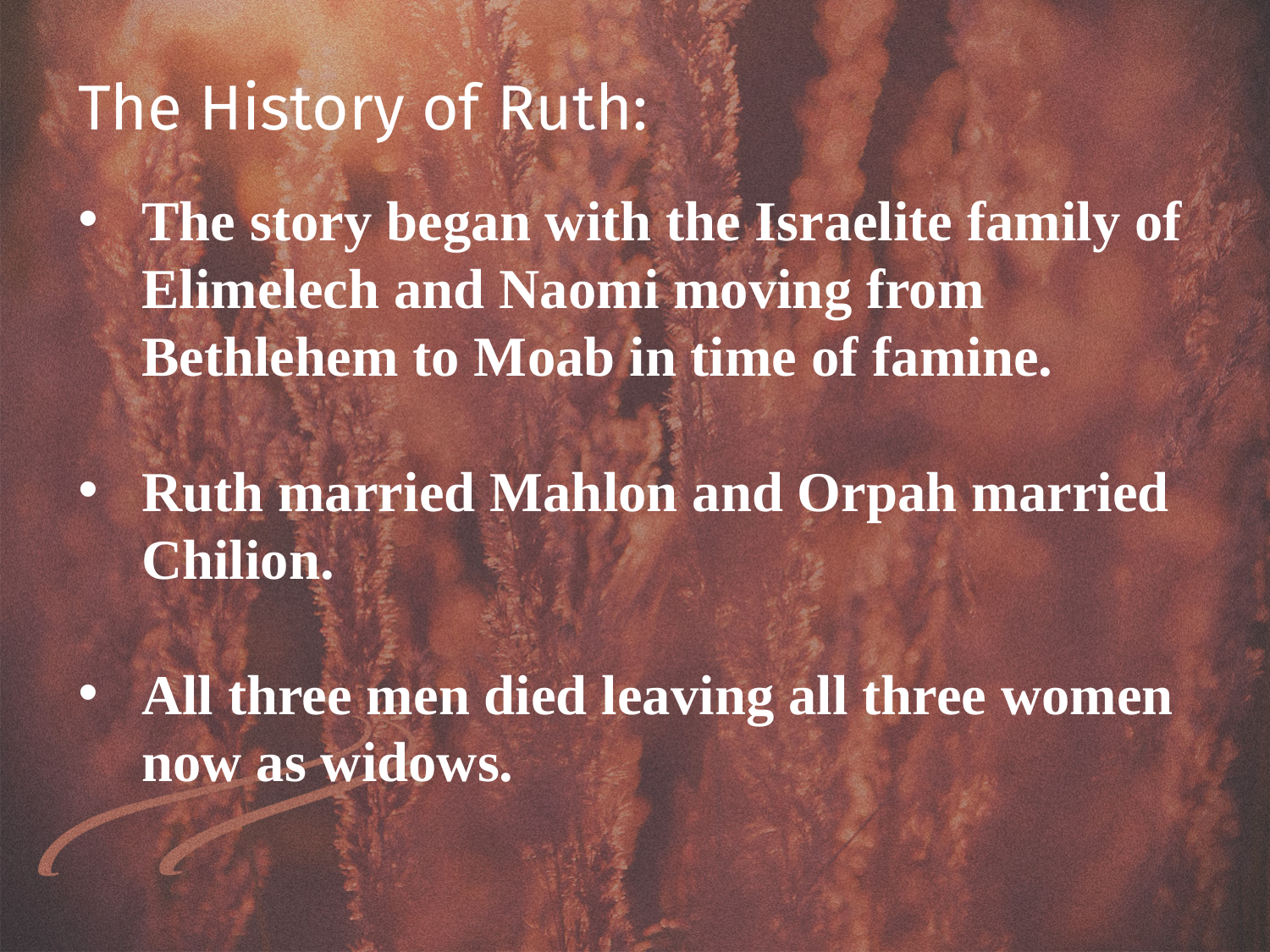

The History of Ruth:
The story began with the Israelite family of Elimelech and Naomi moving from Bethlehem to Moab in time of famine.

Ruth married Mahlon and Orpah married Chilion.

All three men died leaving all three women now as widows.